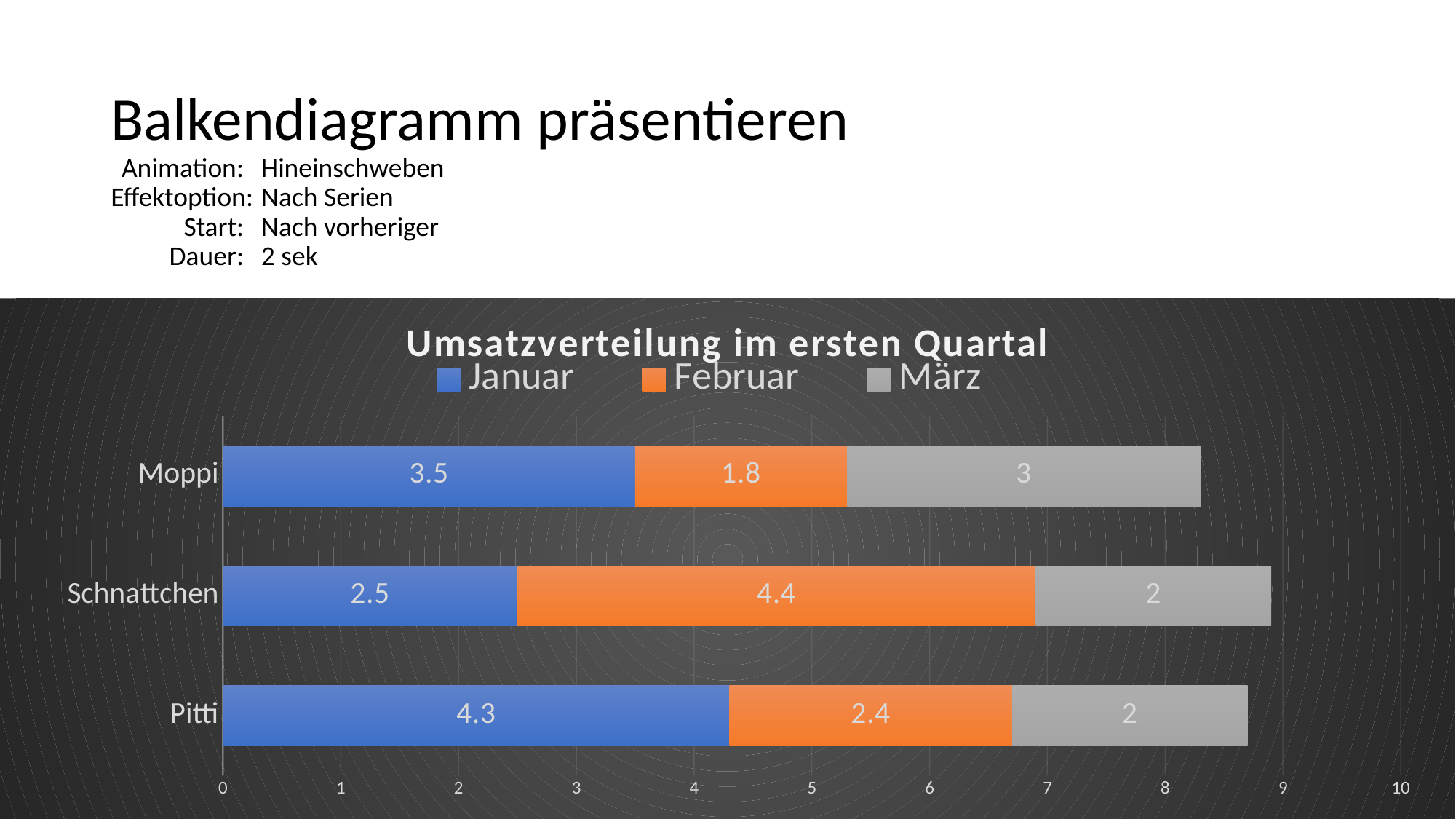

# Balkendiagramm präsentieren Animation: 	Hineinschweben Effektoption: 	Nach Serien Start: 	Nach vorheriger Dauer: 	2 sek

### Chart: Umsatzverteilung im ersten Quartal

| Category | Januar | Februar | März |
|---|---|---|---|
| Pitti | 4.3 | 2.4 | 2.0 |
| Schnattchen | 2.5 | 4.4 | 2.0 |
| Moppi | 3.5 | 1.8 | 3.0 |